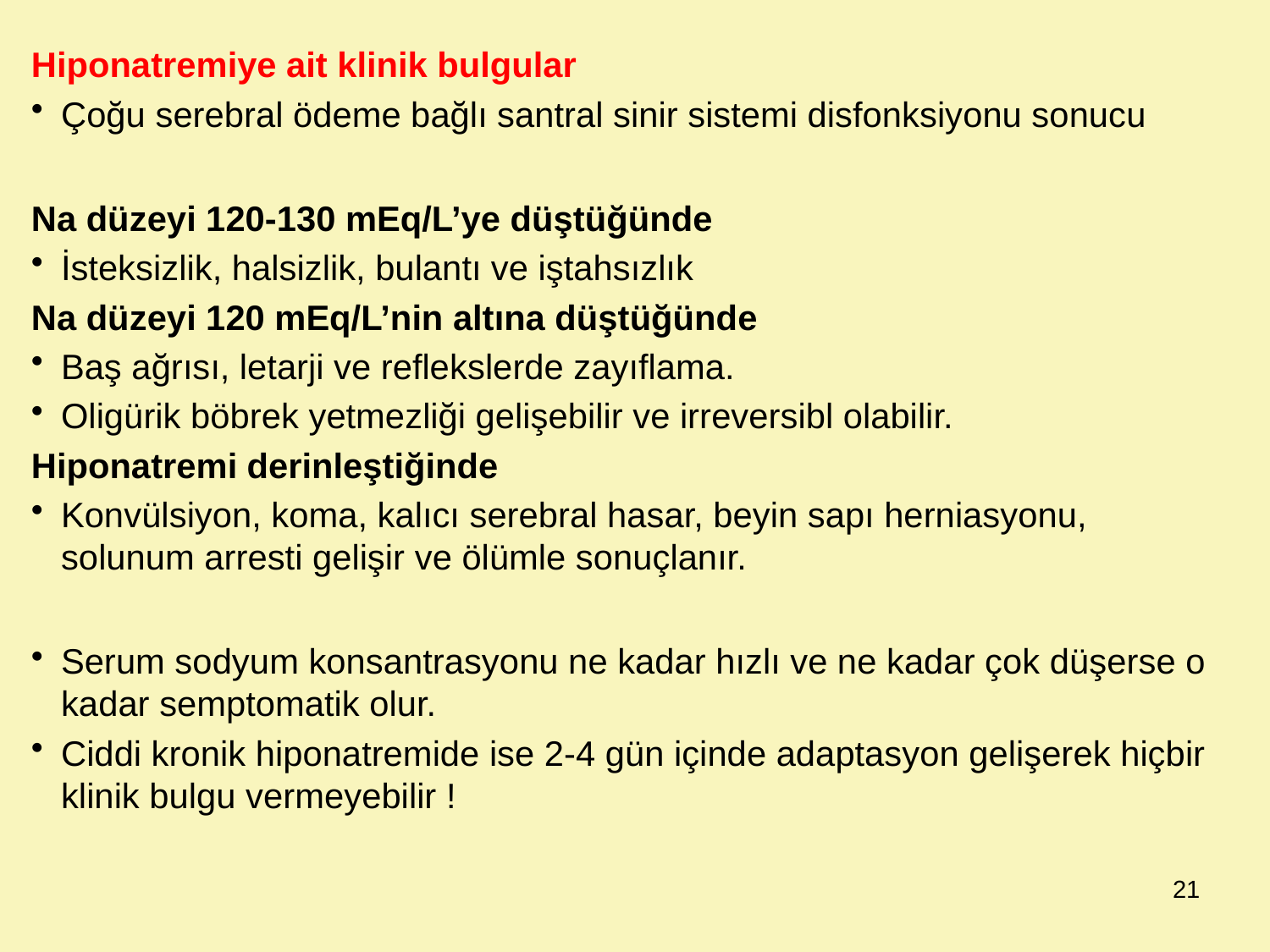

Hiponatremiye ait klinik bulgular
Çoğu serebral ödeme bağlı santral sinir sistemi disfonksiyonu sonucu

Na düzeyi 120-130 mEq/L’ye düştüğünde
İsteksizlik, halsizlik, bulantı ve iştahsızlık
Na düzeyi 120 mEq/L’nin altına düştüğünde
Baş ağrısı, letarji ve reflekslerde zayıflama.
Oligürik böbrek yetmezliği gelişebilir ve irreversibl olabilir.
Hiponatremi derinleştiğinde
Konvülsiyon, koma, kalıcı serebral hasar, beyin sapı herniasyonu, solunum arresti gelişir ve ölümle sonuçlanır.

Serum sodyum konsantrasyonu ne kadar hızlı ve ne kadar çok düşerse o kadar semptomatik olur.
Ciddi kronik hiponatremide ise 2-4 gün içinde adaptasyon gelişerek hiçbir klinik bulgu vermeyebilir !
21